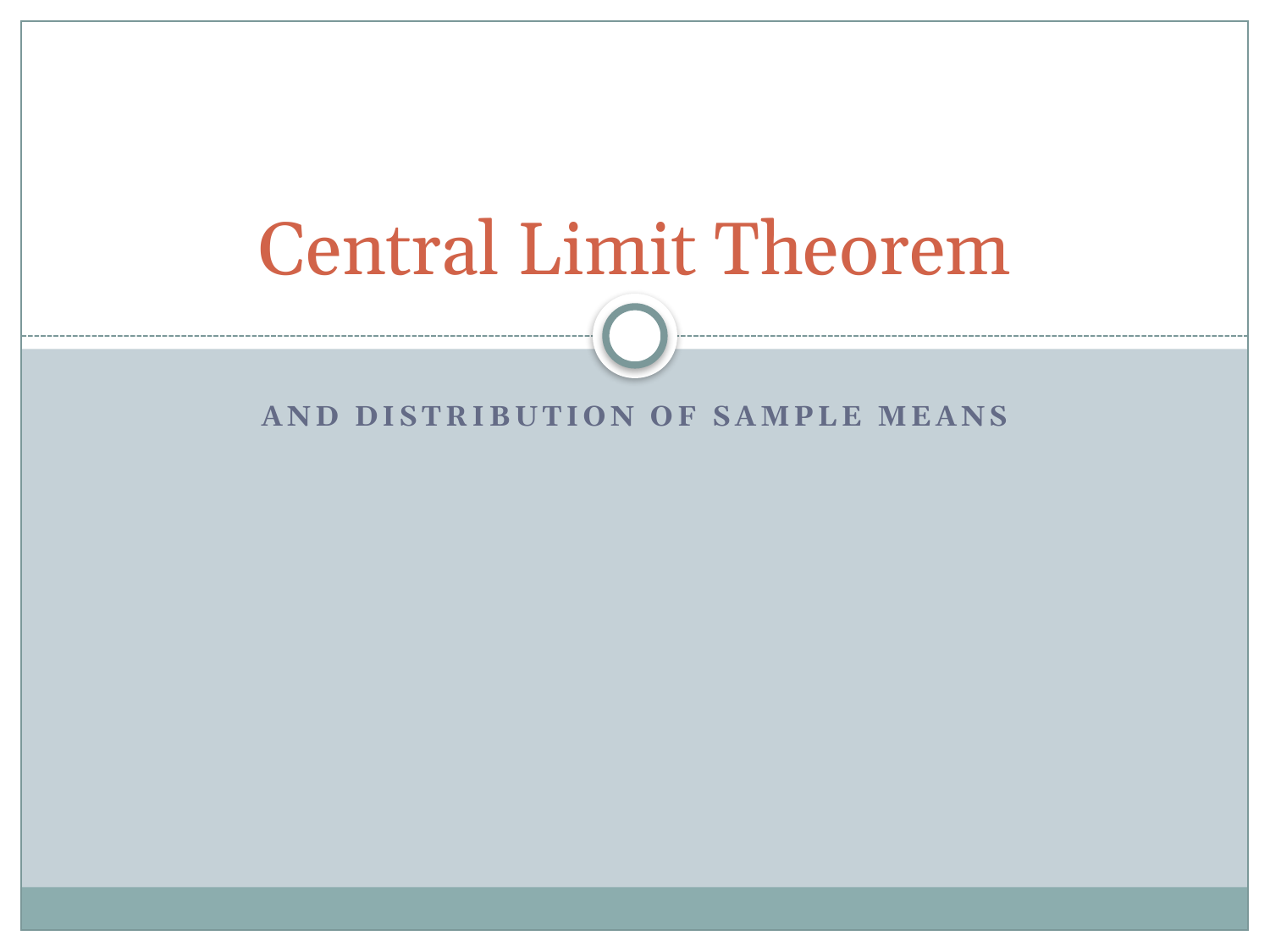

# Central Limit Theorem
And distribution of sample means